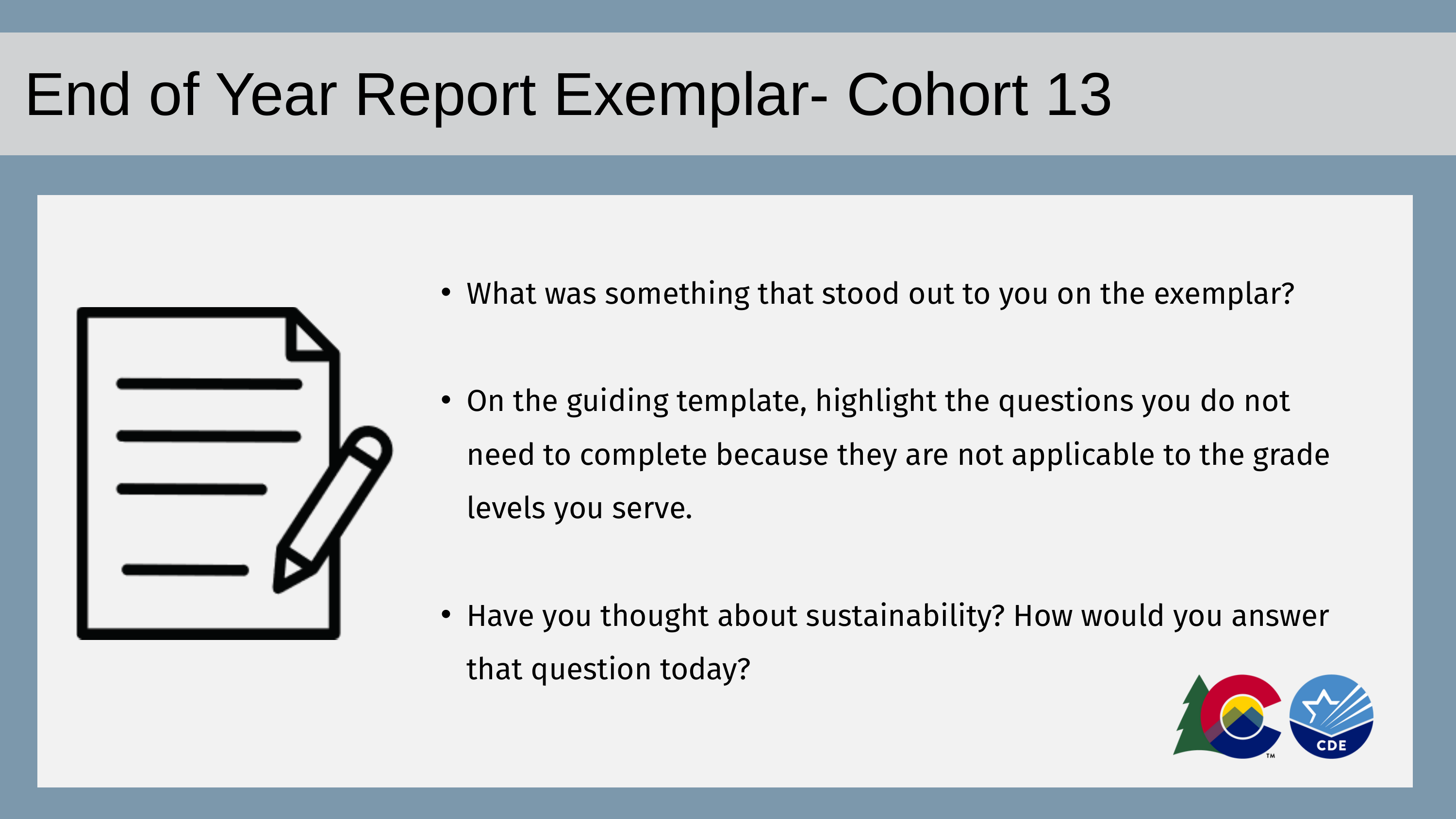

End of Year Report Exemplar- Cohort 13

What was something that stood out to you on the exemplar?

On the guiding template, highlight the questions you do not need to complete because they are not applicable to the grade levels you serve.

Have you thought about sustainability? How would you answer that question today?